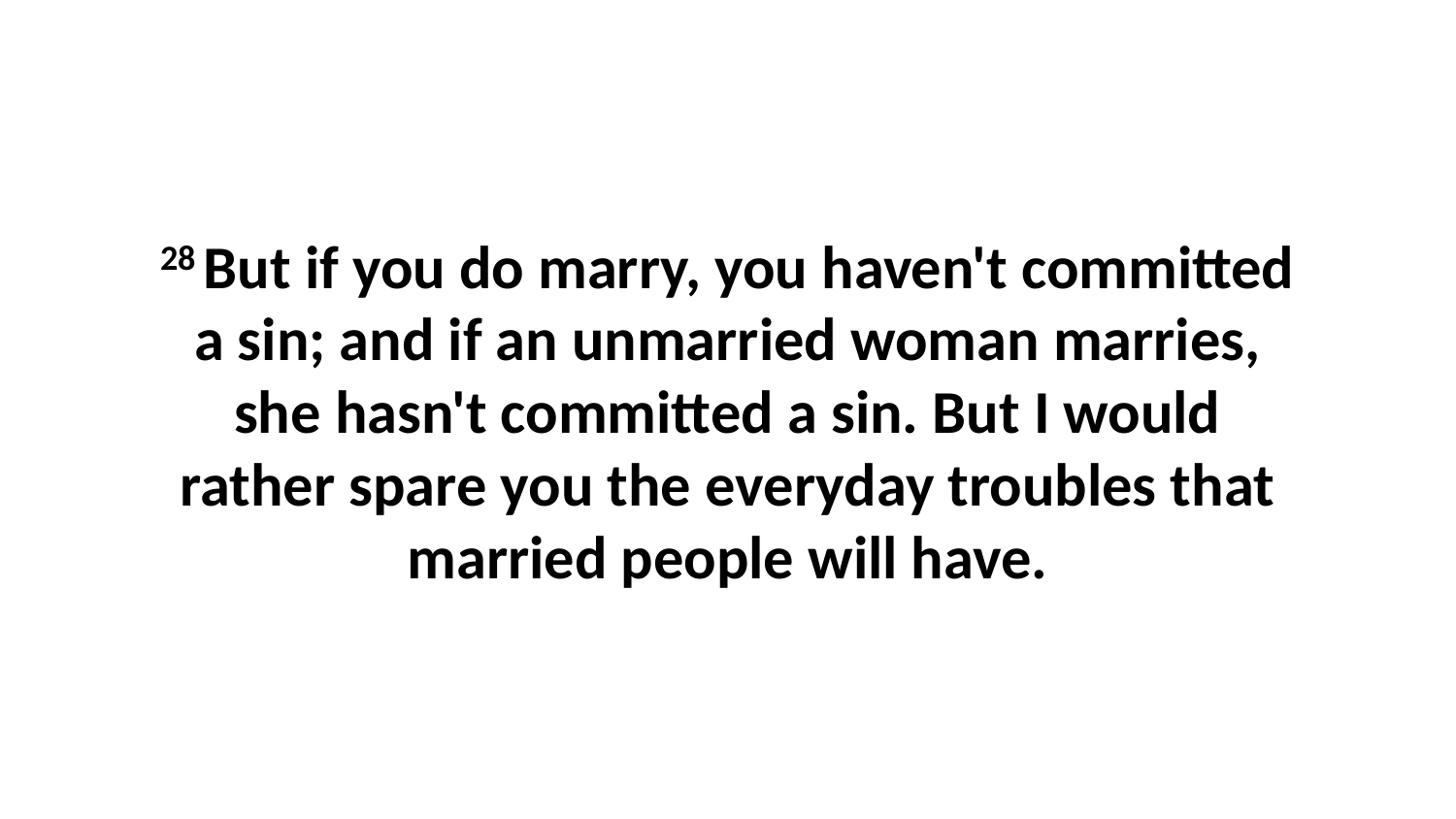

28 But if you do marry, you haven't committed a sin; and if an unmarried woman marries, she hasn't committed a sin. But I would rather spare you the everyday troubles that married people will have.